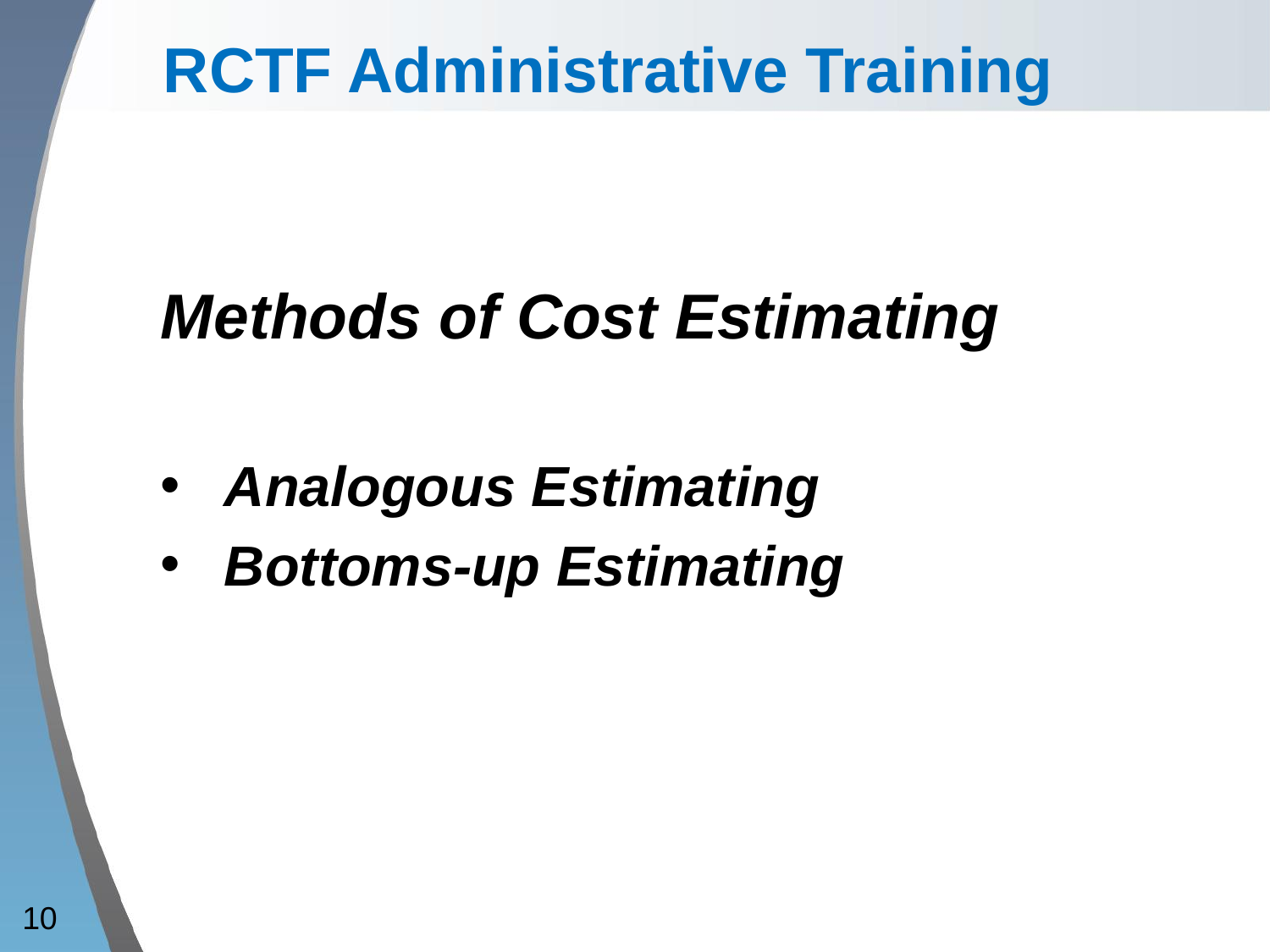

RCTF Administrative Training
Methods of Cost Estimating

Analogous Estimating
Bottoms-up Estimating

10